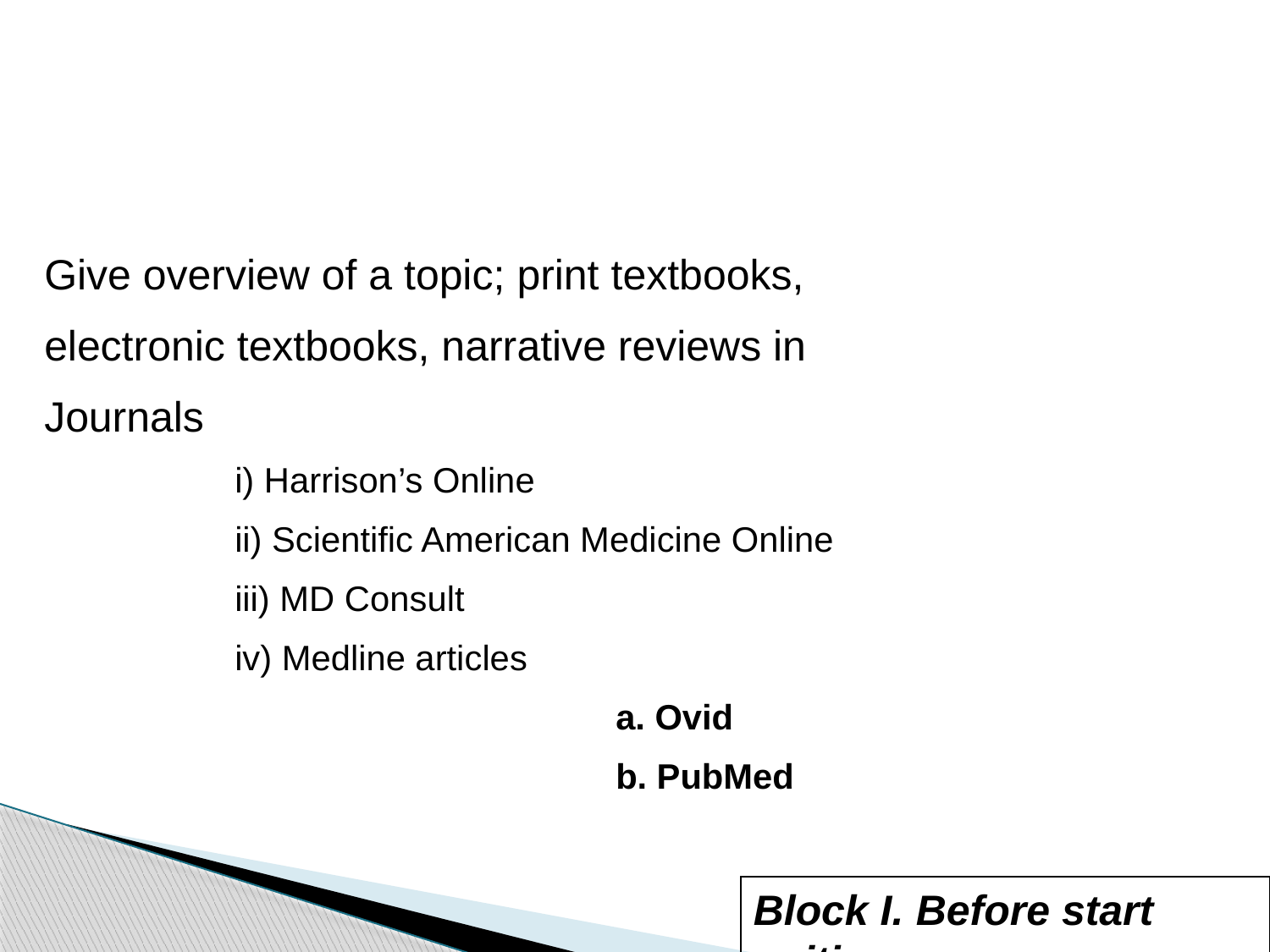

Give overview of a topic; print textbooks,
electronic textbooks, narrative reviews in
Journals
		i) Harrison’s Online
		ii) Scientific American Medicine Online
		iii) MD Consult
		iv) Medline articles
		 		a. Ovid
	 		b. PubMed
Block I. Before start writing